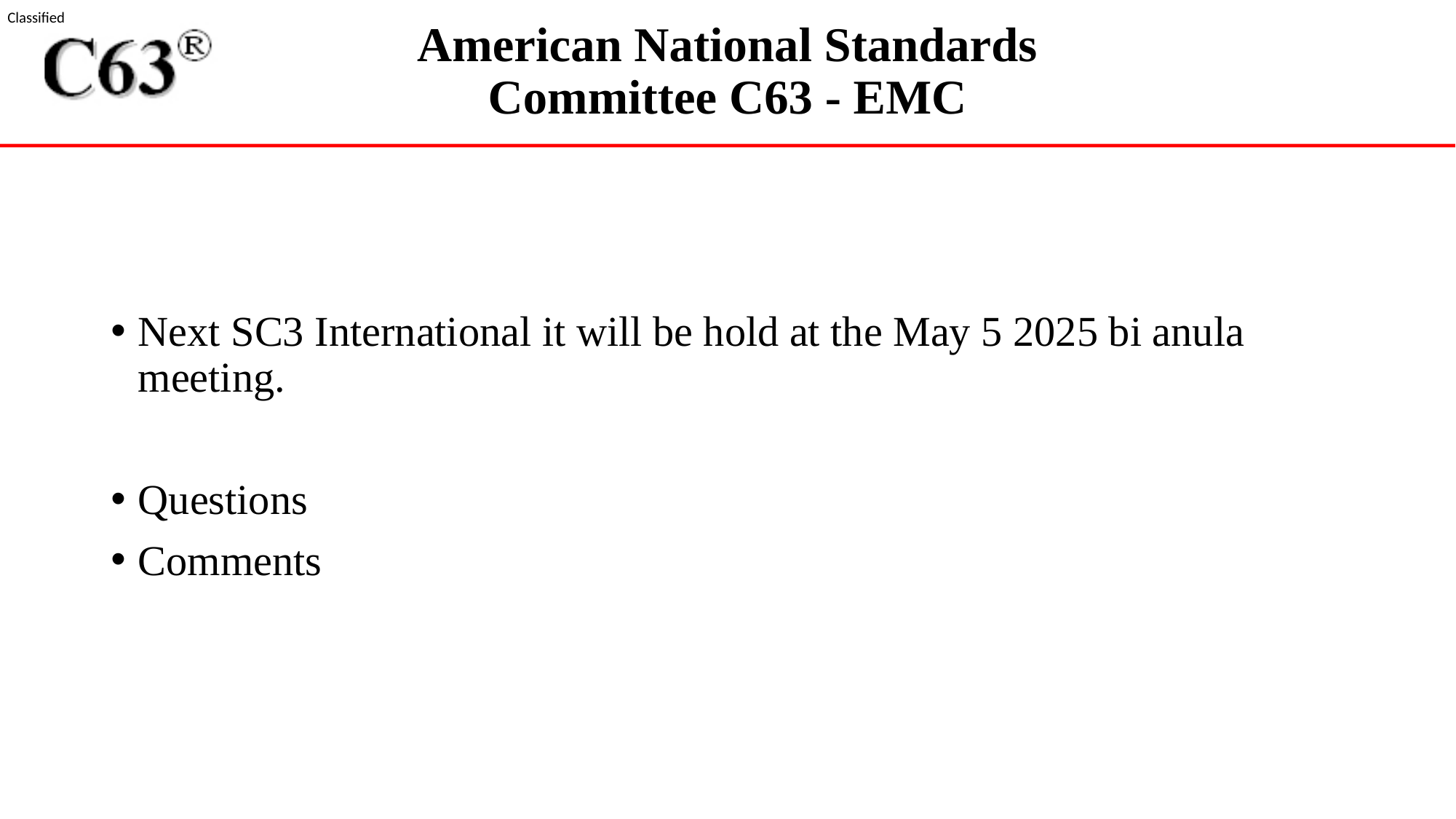

American National Standards
Committee C63 - EMC
Next SC3 International it will be hold at the May 5 2025 bi anula meeting.

Questions
Comments